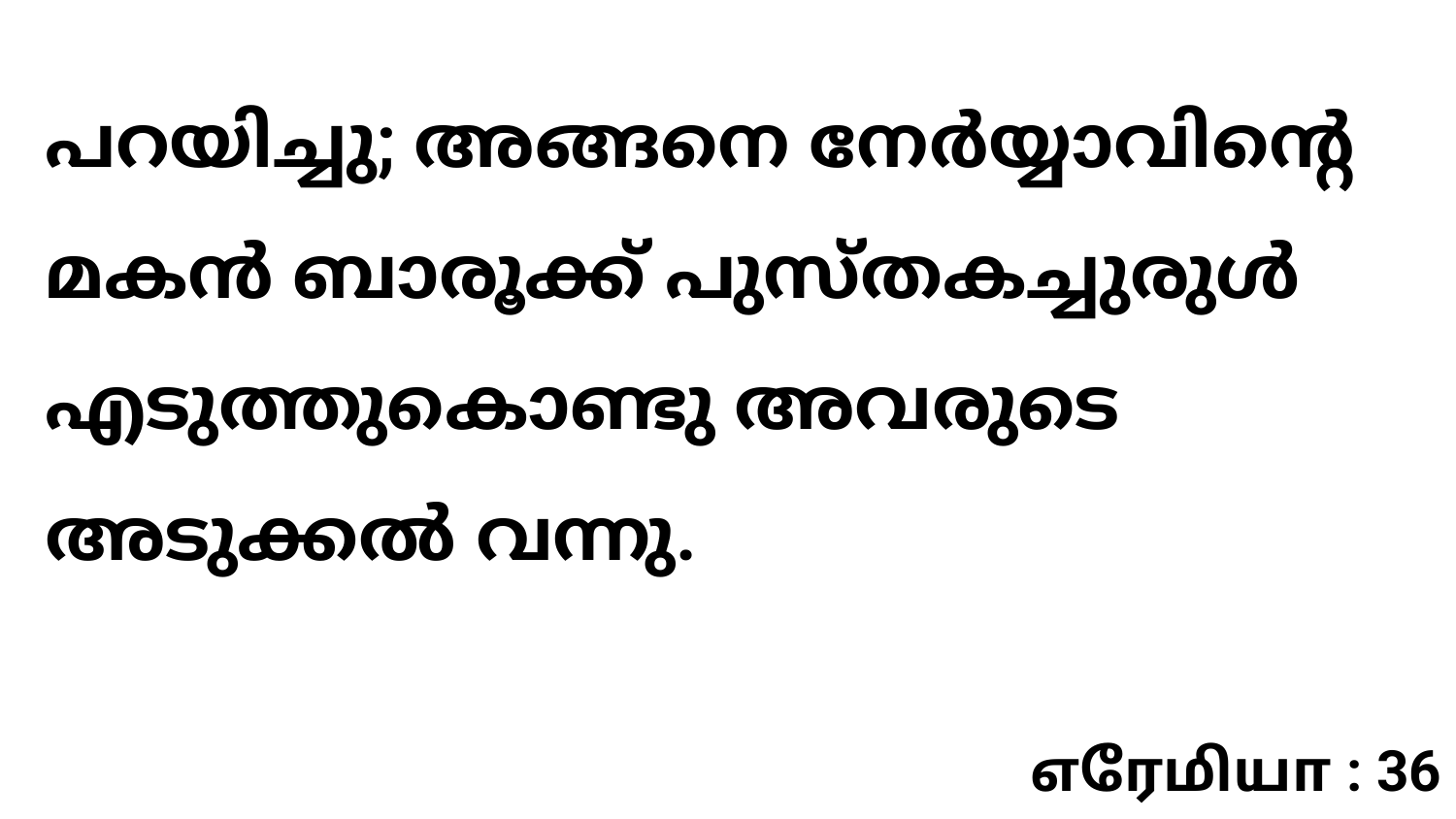

പറയിച്ചു; അങ്ങനെ നേർയ്യാവിന്റെ മകൻ ബാരൂക്ക് പുസ്തകച്ചുരുൾ എടുത്തുകൊണ്ടു അവരുടെ അടുക്കൽ വന്നു.
எரேமியா : 36